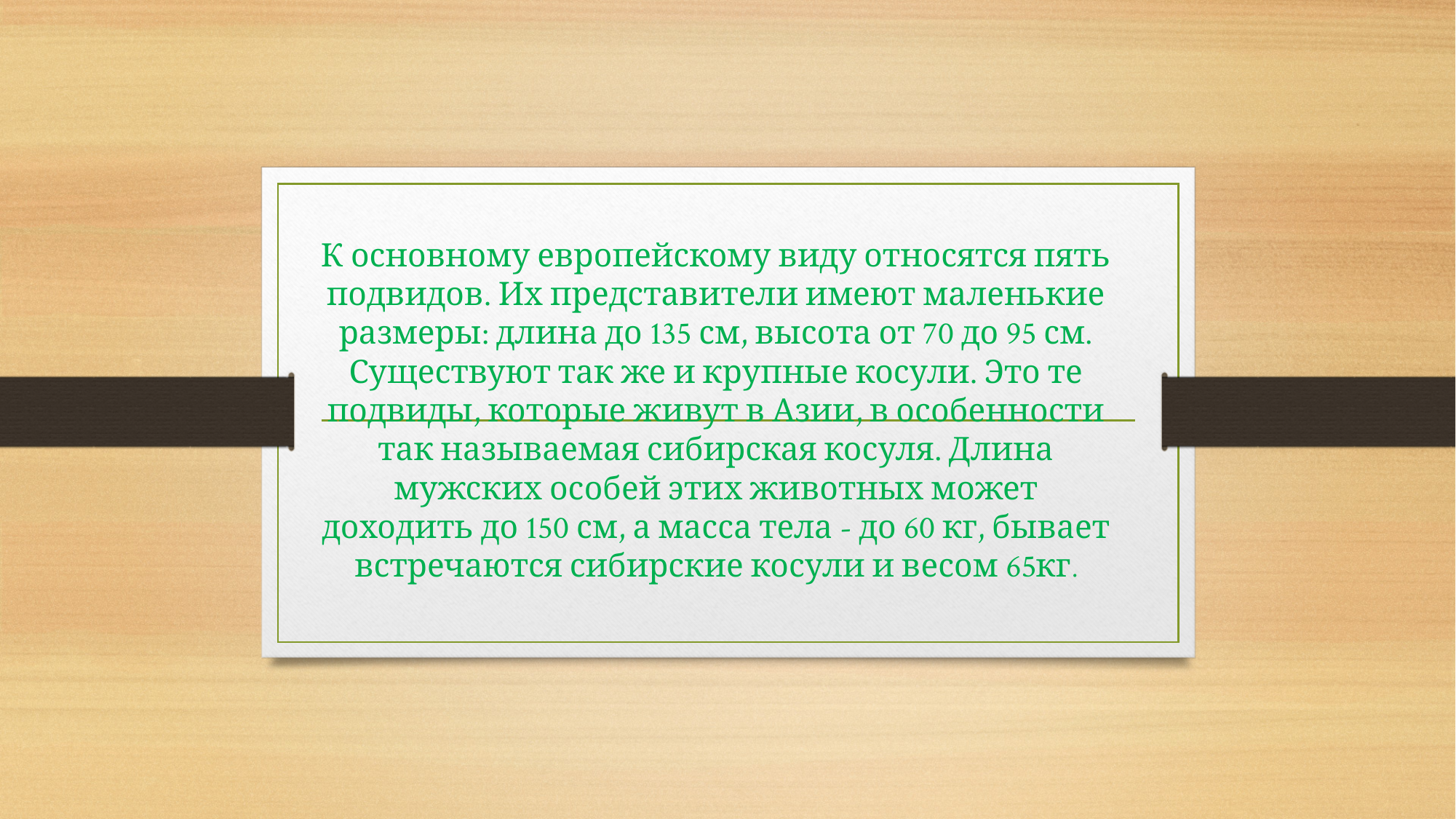

# К основному европейскому виду относятся пять подвидов. Их представители имеют маленькие размеры: длина до 135 см, высота от 70 до 95 см. Существуют так же и крупные косули. Это те подвиды, которые живут в Азии, в особенности так называемая сибирская косуля. Длина мужских особей этих животных может доходить до 150 см, а масса тела - до 60 кг, бывает встречаются сибирские косули и весом 65кг.